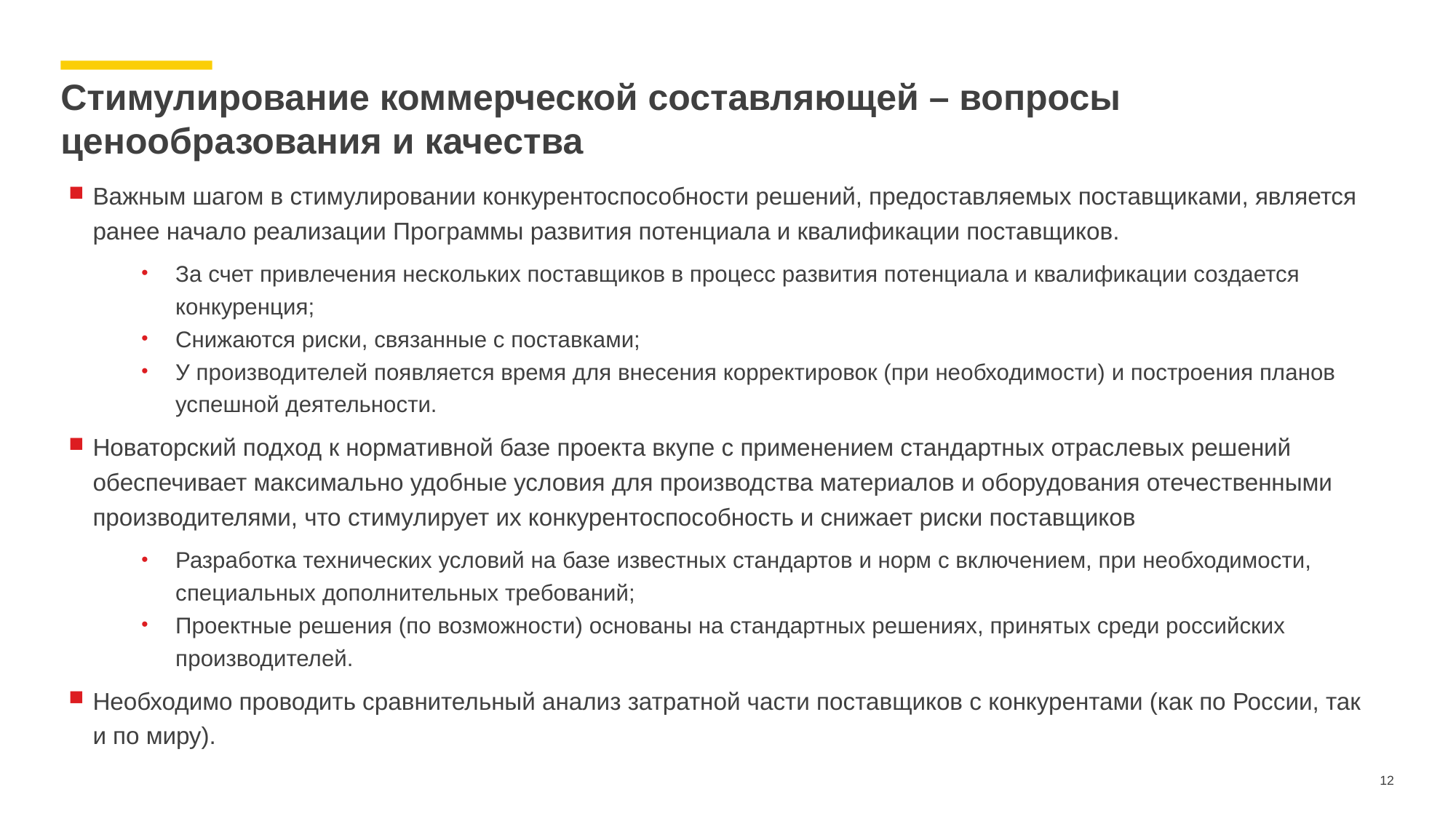

# Стимулирование коммерческой составляющей – вопросы ценообразования и качества
Важным шагом в стимулировании конкурентоспособности решений, предоставляемых поставщиками, является ранее начало реализации Программы развития потенциала и квалификации поставщиков.
За счет привлечения нескольких поставщиков в процесс развития потенциала и квалификации создается конкуренция;
Снижаются риски, связанные с поставками;
У производителей появляется время для внесения корректировок (при необходимости) и построения планов успешной деятельности.
Новаторский подход к нормативной базе проекта вкупе с применением стандартных отраслевых решений обеспечивает максимально удобные условия для производства материалов и оборудования отечественными производителями, что стимулирует их конкурентоспособность и снижает риски поставщиков
Разработка технических условий на базе известных стандартов и норм с включением, при необходимости, специальных дополнительных требований;
Проектные решения (по возможности) основаны на стандартных решениях, принятых среди российских производителей.
Необходимо проводить сравнительный анализ затратной части поставщиков с конкурентами (как по России, так и по миру).

12